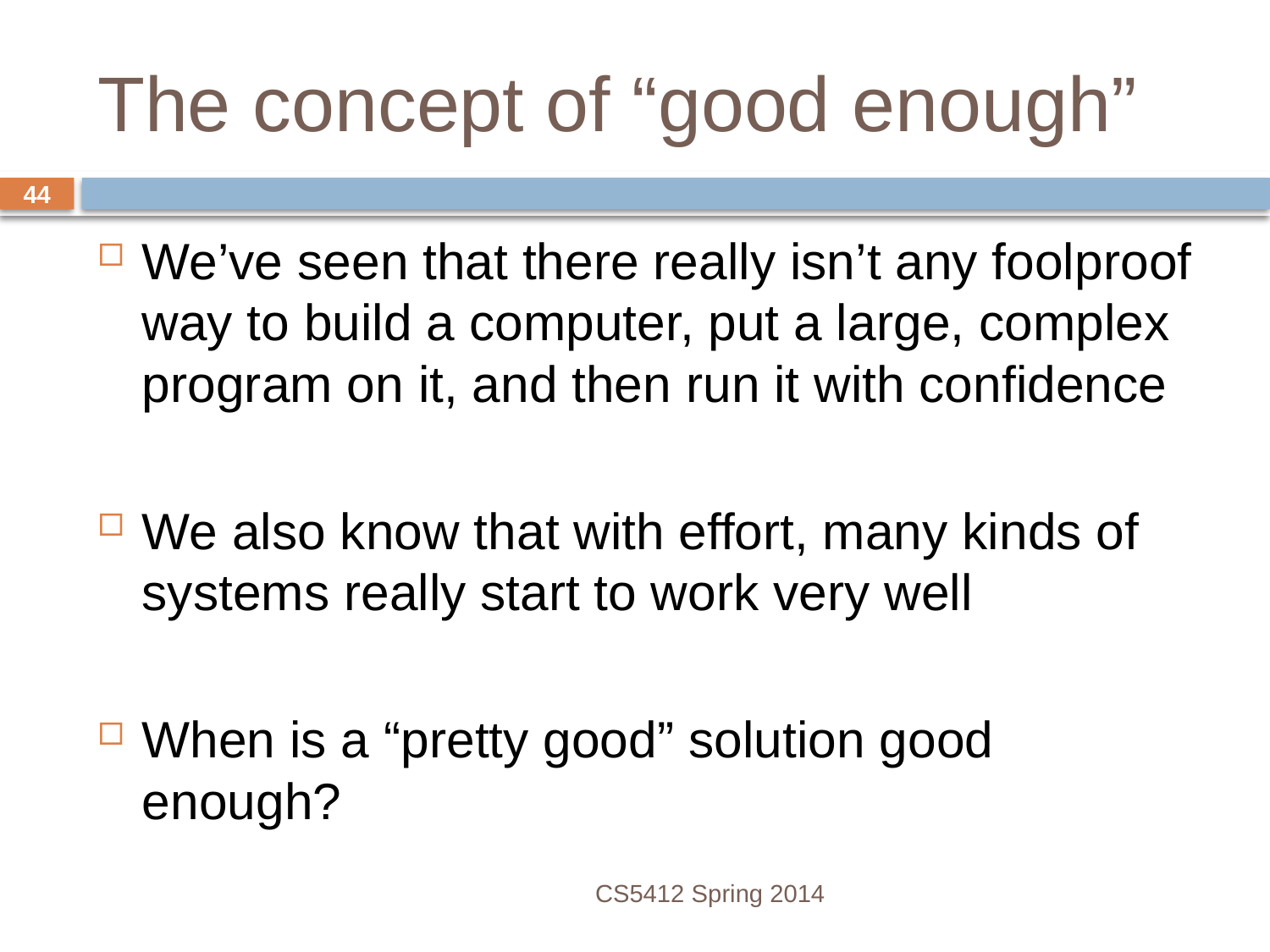

# The concept of “good enough”
44
We’ve seen that there really isn’t any foolproof way to build a computer, put a large, complex program on it, and then run it with confidence

We also know that with effort, many kinds of systems really start to work very well

When is a “pretty good” solution good enough?
CS5412 Spring 2014